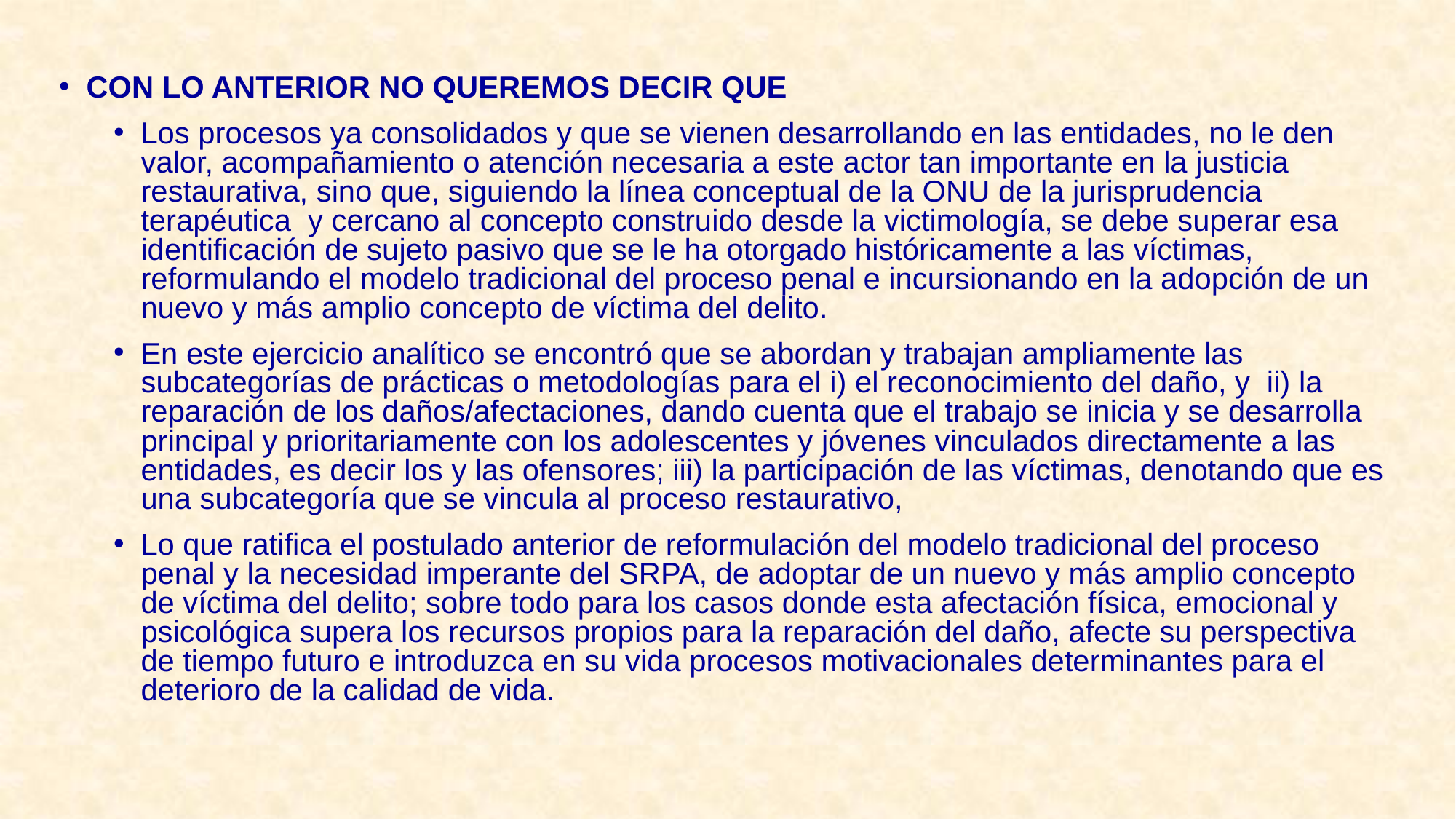

CON LO ANTERIOR NO QUEREMOS DECIR QUE
Los procesos ya consolidados y que se vienen desarrollando en las entidades, no le den valor, acompañamiento o atención necesaria a este actor tan importante en la justicia restaurativa, sino que, siguiendo la línea conceptual de la ONU de la jurisprudencia terapéutica  y cercano al concepto construido desde la victimología, se debe superar esa identificación de sujeto pasivo que se le ha otorgado históricamente a las víctimas, reformulando el modelo tradicional del proceso penal e incursionando en la adopción de un nuevo y más amplio concepto de víctima del delito.
En este ejercicio analítico se encontró que se abordan y trabajan ampliamente las subcategorías de prácticas o metodologías para el i) el reconocimiento del daño, y  ii) la reparación de los daños/afectaciones, dando cuenta que el trabajo se inicia y se desarrolla principal y prioritariamente con los adolescentes y jóvenes vinculados directamente a las entidades, es decir los y las ofensores; iii) la participación de las víctimas, denotando que es una subcategoría que se vincula al proceso restaurativo,
Lo que ratifica el postulado anterior de reformulación del modelo tradicional del proceso penal y la necesidad imperante del SRPA, de adoptar de un nuevo y más amplio concepto de víctima del delito; sobre todo para los casos donde esta afectación física, emocional y psicológica supera los recursos propios para la reparación del daño, afecte su perspectiva de tiempo futuro e introduzca en su vida procesos motivacionales determinantes para el deterioro de la calidad de vida.